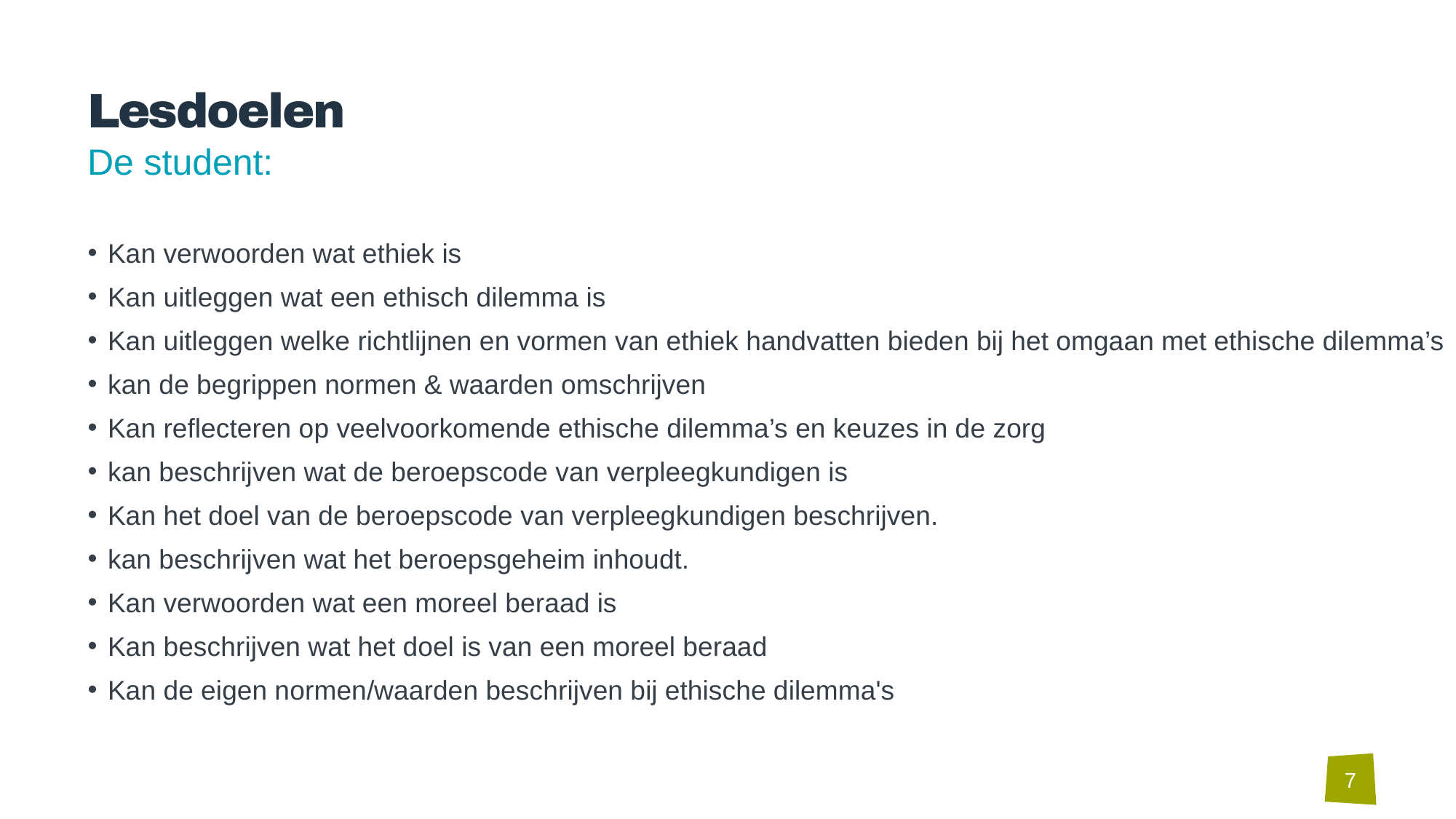

# Lesdoelen
De student:
Kan verwoorden wat ethiek is
Kan uitleggen wat een ethisch dilemma is
Kan uitleggen welke richtlijnen en vormen van ethiek handvatten bieden bij het omgaan met ethische dilemma’s
kan de begrippen normen & waarden omschrijven
Kan reflecteren op veelvoorkomende ethische dilemma’s en keuzes in de zorg
kan beschrijven wat de beroepscode van verpleegkundigen is
Kan het doel van de beroepscode van verpleegkundigen beschrijven.
kan beschrijven wat het beroepsgeheim inhoudt.
Kan verwoorden wat een moreel beraad is
Kan beschrijven wat het doel is van een moreel beraad
Kan de eigen normen/waarden beschrijven bij ethische dilemma's

7